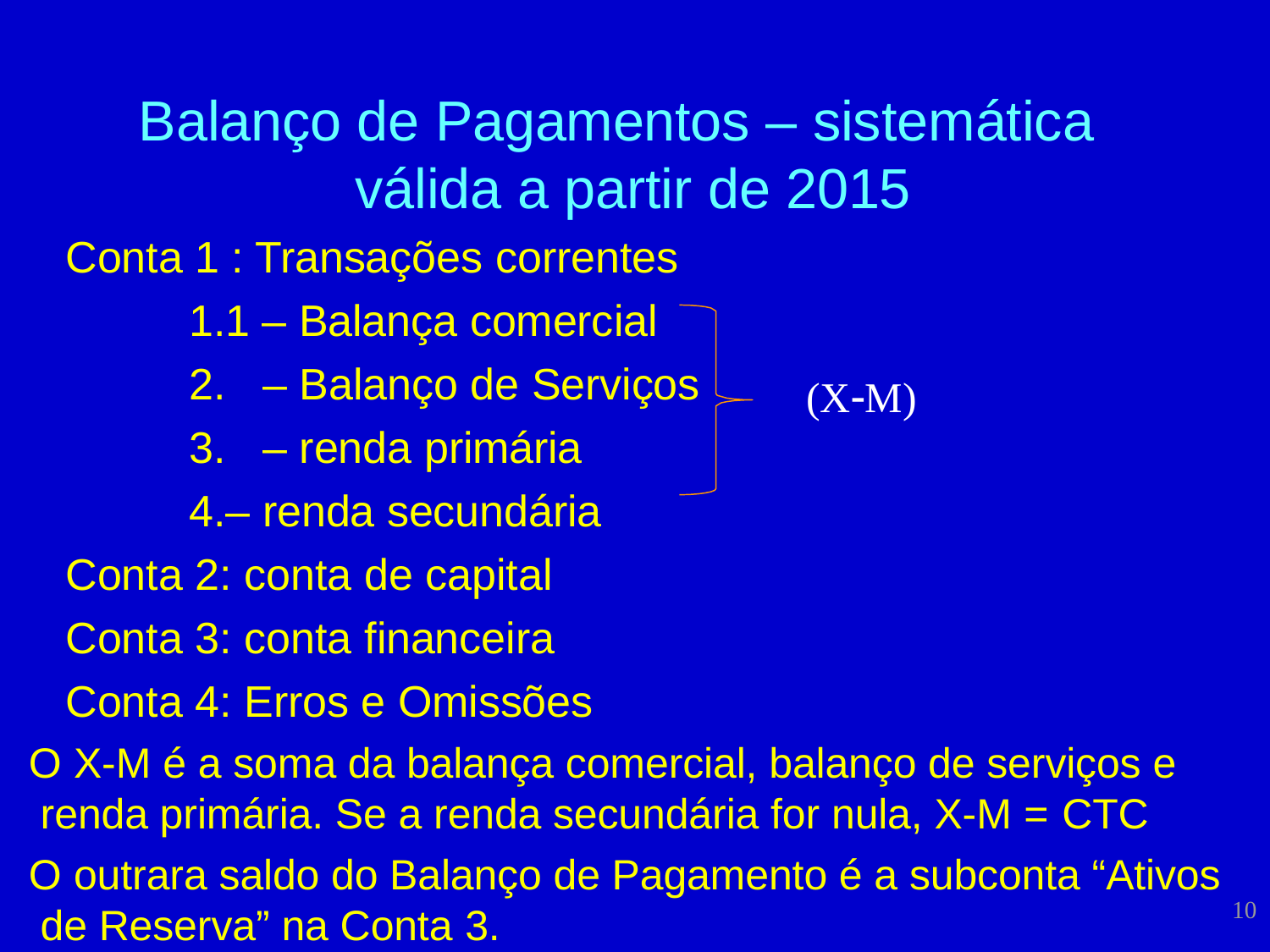

# Balanço de Pagamentos – sistemática  válida a partir de 2015
Conta 1 : Transações correntes
1.1 – Balança comercial

– Balanço de Serviços
– renda primária
– renda secundária  Conta 2: conta de capital  Conta 3: conta financeira  Conta 4: Erros e Omissões
O X-M é a soma da balança comercial, balanço de serviços e  renda primária. Se a renda secundária for nula, X-M = CTC
O outrara saldo do Balanço de Pagamento é a subconta “Ativos  de Reserva” na Conta 3.
(X−M)
10